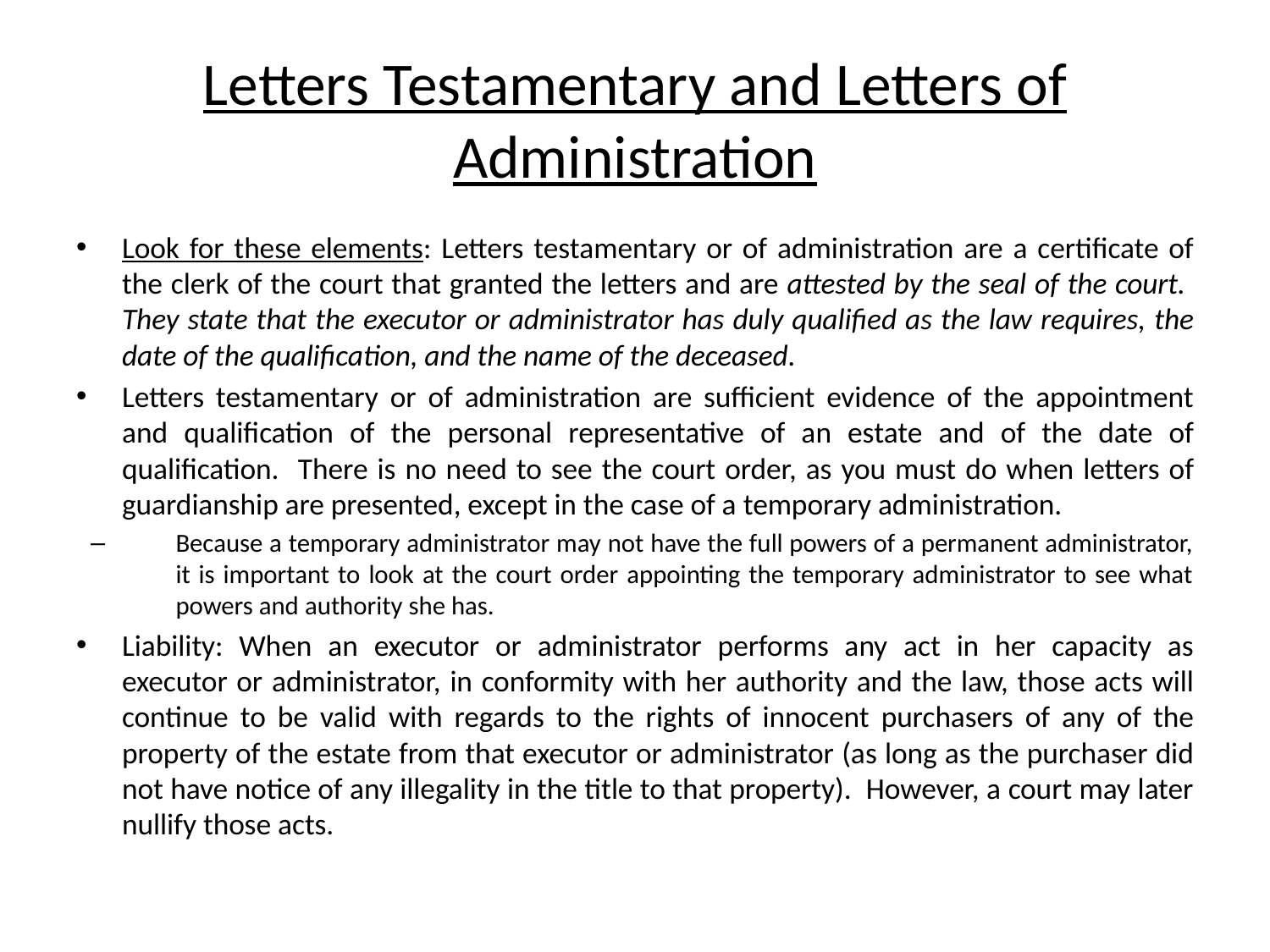

# Letters Testamentary and Letters of Administration
Look for these elements: Letters testamentary or of administration are a certificate of the clerk of the court that granted the letters and are attested by the seal of the court.  They state that the executor or administrator has duly qualified as the law requires, the date of the qualification, and the name of the deceased.
Letters testamentary or of administration are sufficient evidence of the appointment and qualification of the personal representative of an estate and of the date of qualification.  There is no need to see the court order, as you must do when letters of guardianship are presented, except in the case of a temporary administration.
Because a temporary administrator may not have the full powers of a permanent administrator, it is important to look at the court order appointing the temporary administrator to see what powers and authority she has.
Liability: When an executor or administrator performs any act in her capacity as executor or administrator, in conformity with her authority and the law, those acts will continue to be valid with regards to the rights of innocent purchasers of any of the property of the estate from that executor or administrator (as long as the purchaser did not have notice of any illegality in the title to that property).  However, a court may later nullify those acts.